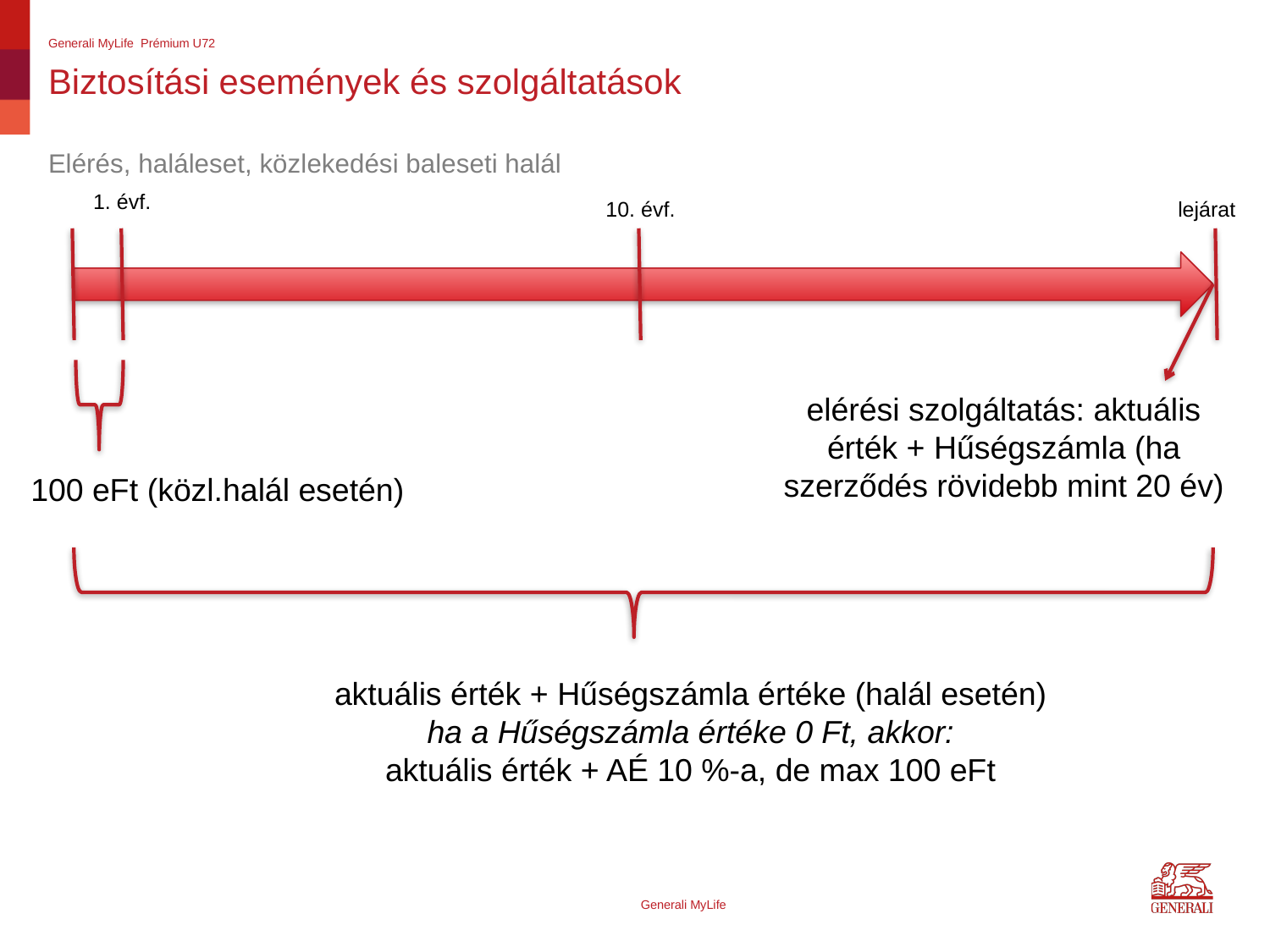

Generali MyLife  Prémium U72
# Biztosítási események és szolgáltatások
Elérés, haláleset, közlekedési baleseti halál
1. évf.
10. évf.
lejárat

elérési szolgáltatás: aktuális érték + Hűségszámla (ha szerződés rövidebb mint 20 év)
100 eFt (közl.halál esetén)
aktuális érték + Hűségszámla értéke (halál esetén)
ha a Hűségszámla értéke 0 Ft, akkor:
aktuális érték + AÉ 10 %-a, de max 100 eFt
Generali MyLife